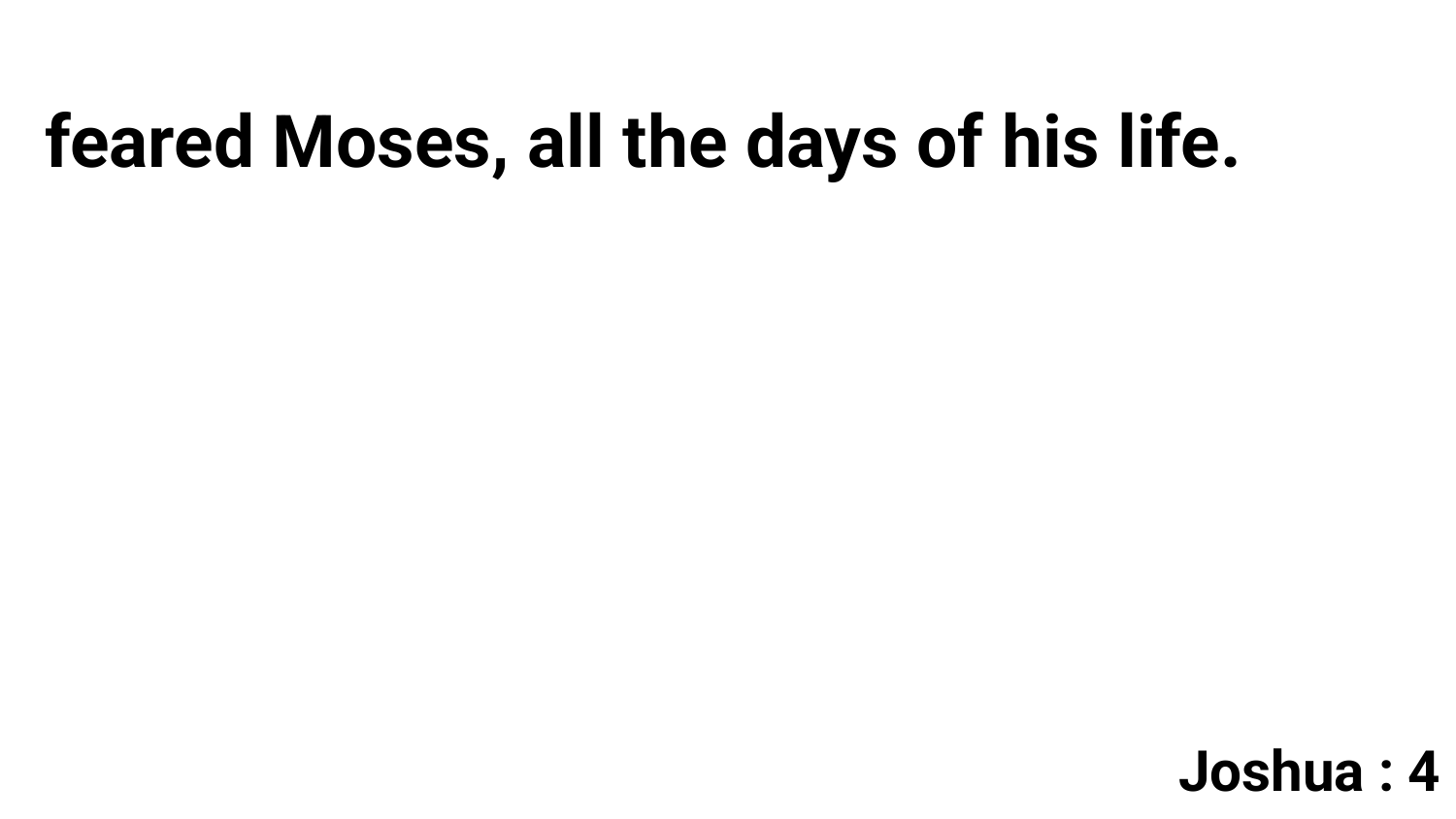

feared Moses, all the days of his life.
Joshua : 4